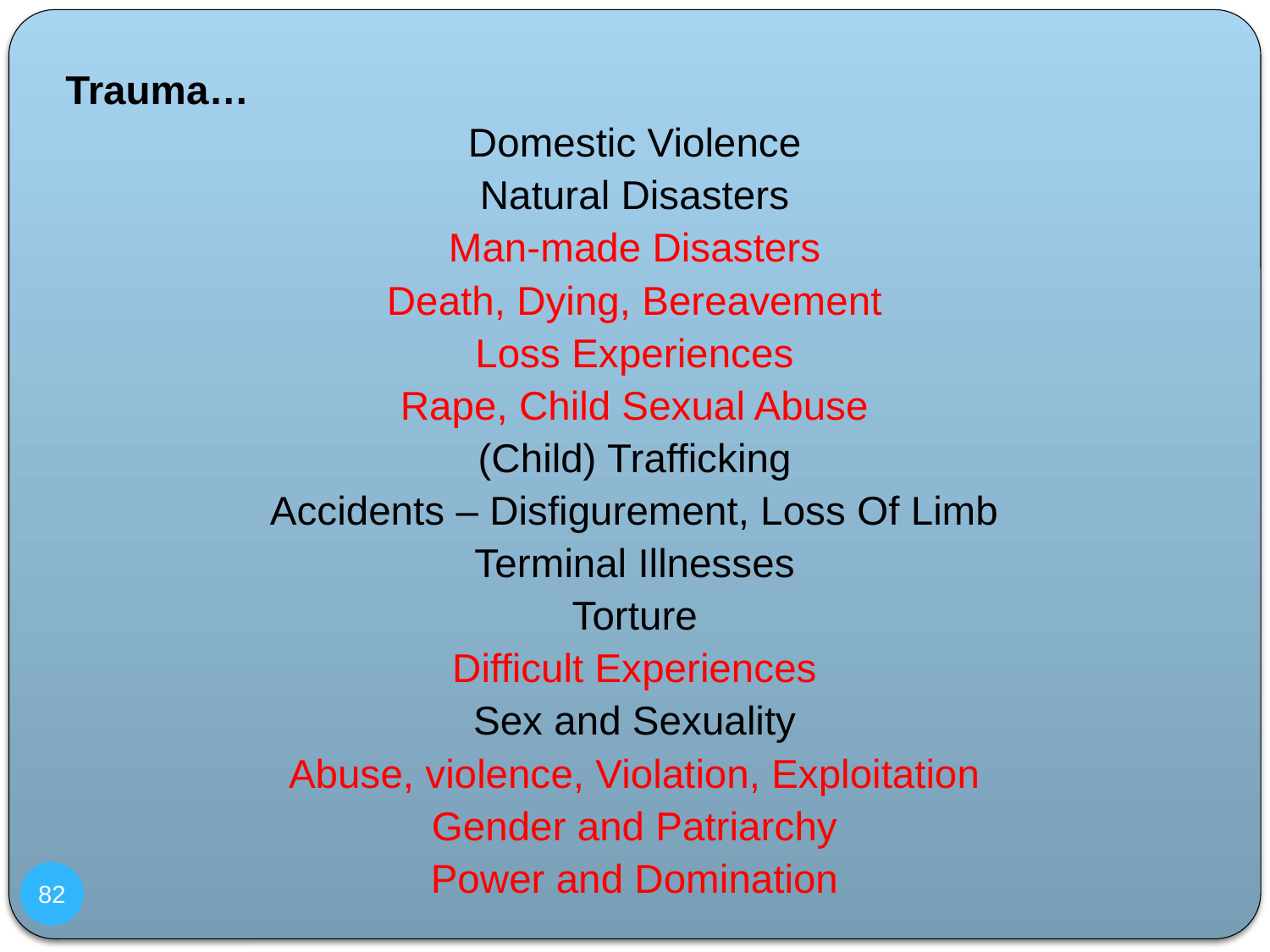

Trauma…
Domestic Violence
Natural Disasters
Man-made Disasters
Death, Dying, Bereavement
Loss Experiences
Rape, Child Sexual Abuse
(Child) Trafficking
Accidents – Disfigurement, Loss Of Limb
Terminal Illnesses
Torture
Difficult Experiences
Sex and Sexuality
Abuse, violence, Violation, Exploitation
Gender and Patriarchy
Power and Domination

#
82